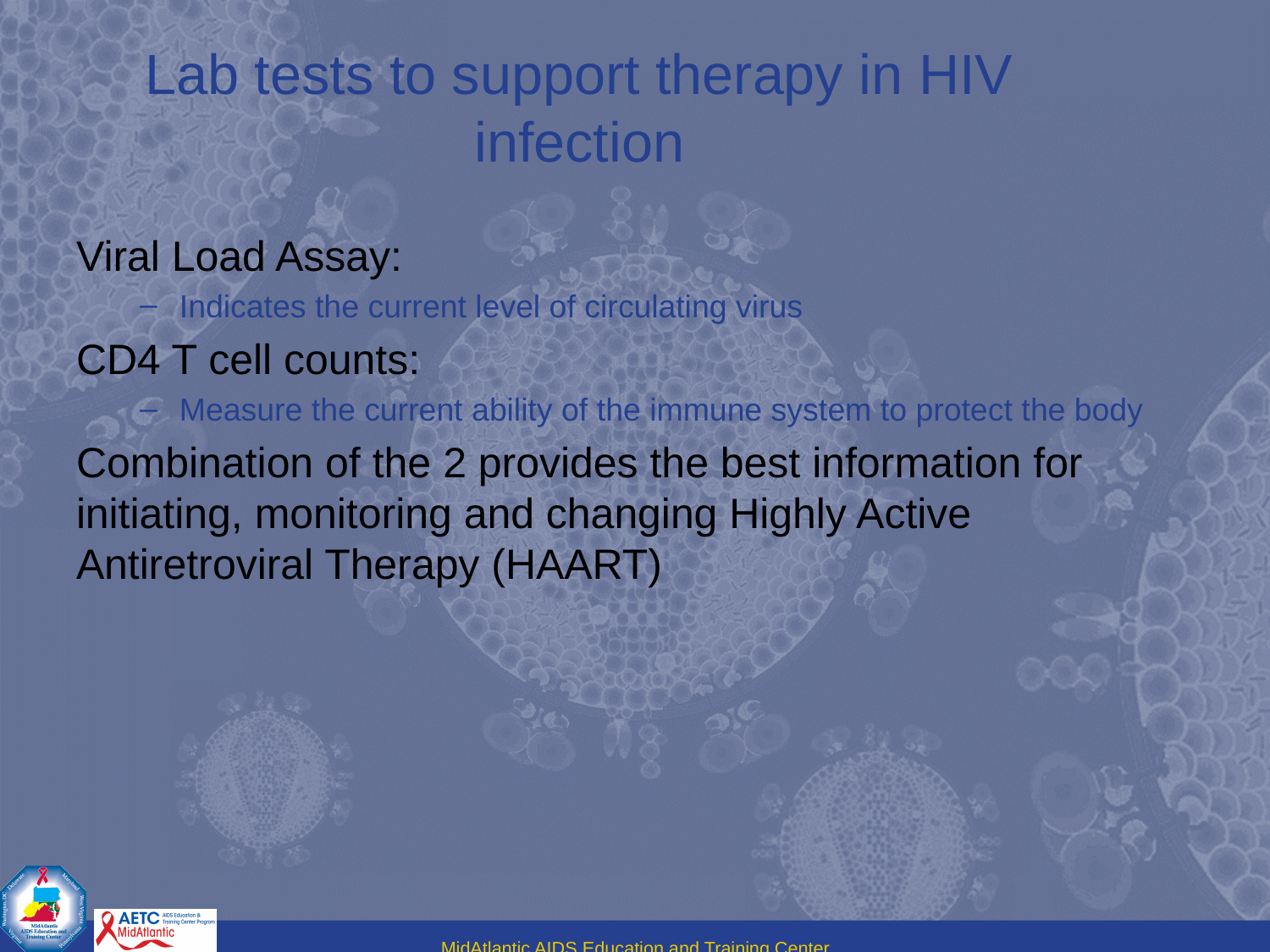

# Lab tests to support therapy in HIV infection
Viral Load Assay:
Indicates the current level of circulating virus
CD4 T cell counts:
Measure the current ability of the immune system to protect the body
Combination of the 2 provides the best information for initiating, monitoring and changing Highly Active Antiretroviral Therapy (HAART)